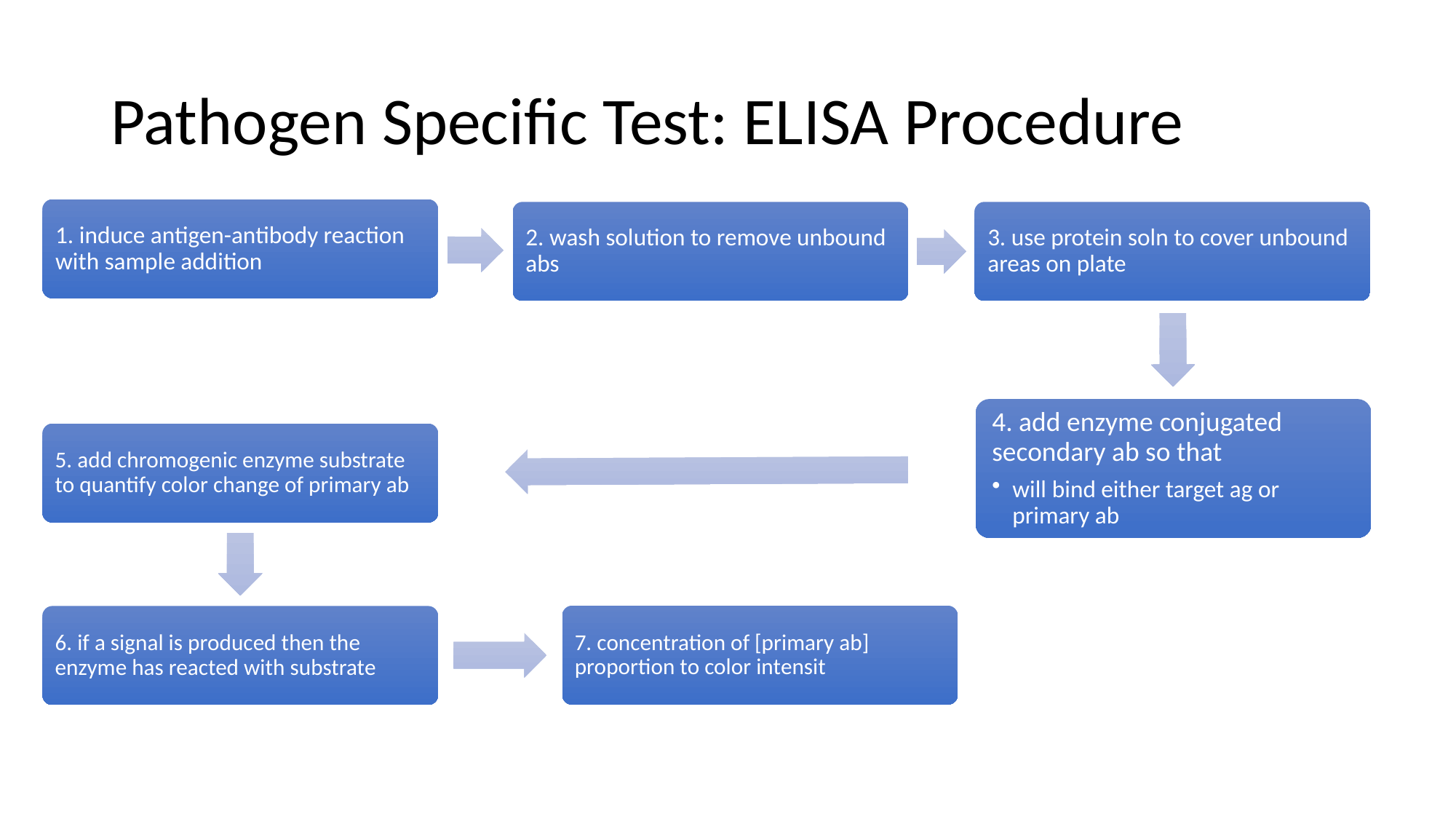

# Pathogen Specific Test: ELISA Procedure
1. induce antigen-antibody reaction with sample addition

2. wash solution to remove unbound abs

3. use protein soln to cover unbound areas on plate

4. add enzyme conjugated secondary ab so that
will bind either target ag or primary ab

5. add chromogenic enzyme substrate to quantify color change of primary ab

6. if a signal is produced then the enzyme has reacted with substrate

7. concentration of [primary ab] proportion to color intensit